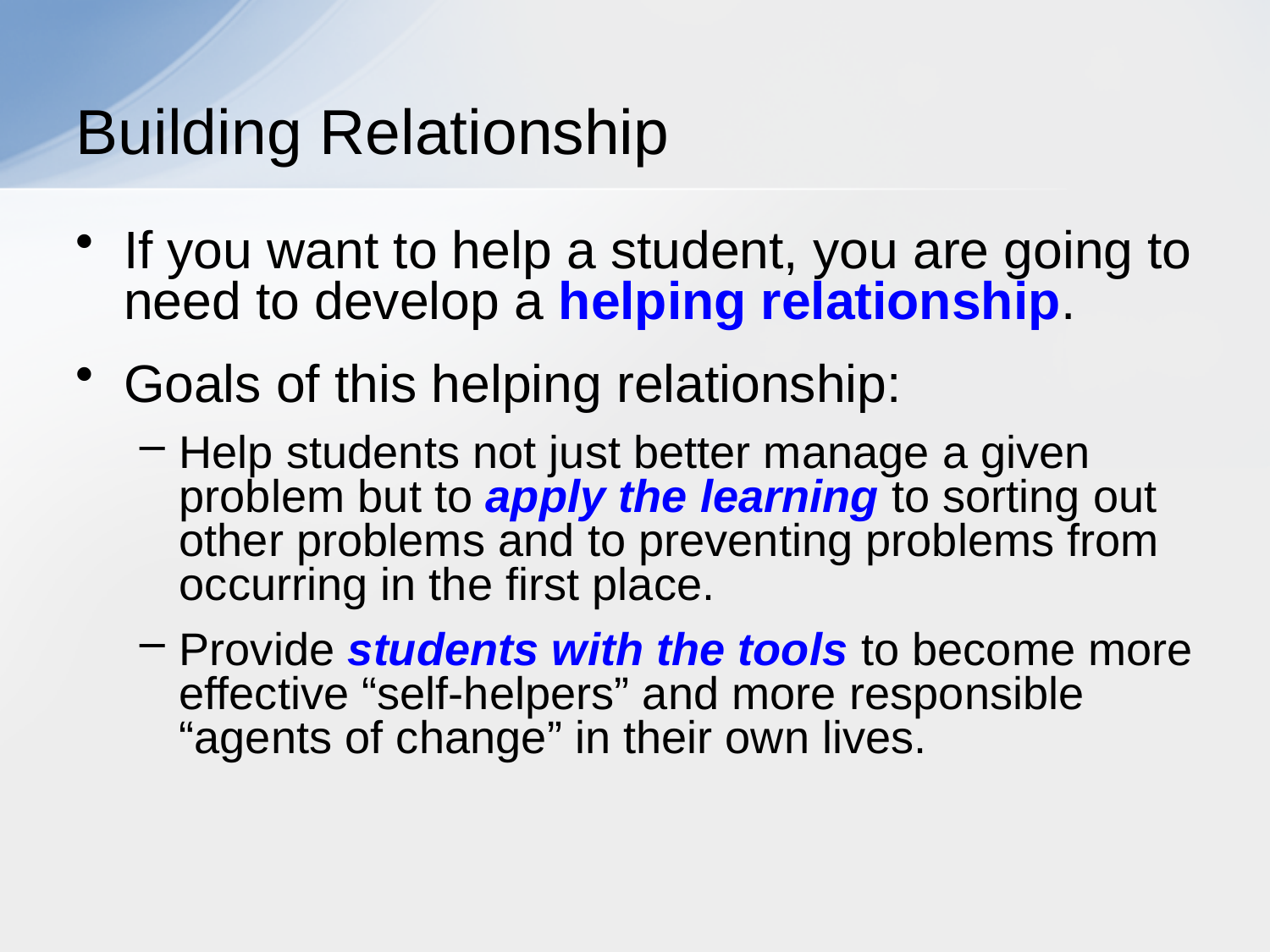

# Building Relationship
If you want to help a student, you are going to need to develop a helping relationship.
Goals of this helping relationship:
Help students not just better manage a given problem but to apply the learning to sorting out other problems and to preventing problems from occurring in the first place.
Provide students with the tools to become more effective “self-helpers” and more responsible “agents of change” in their own lives.